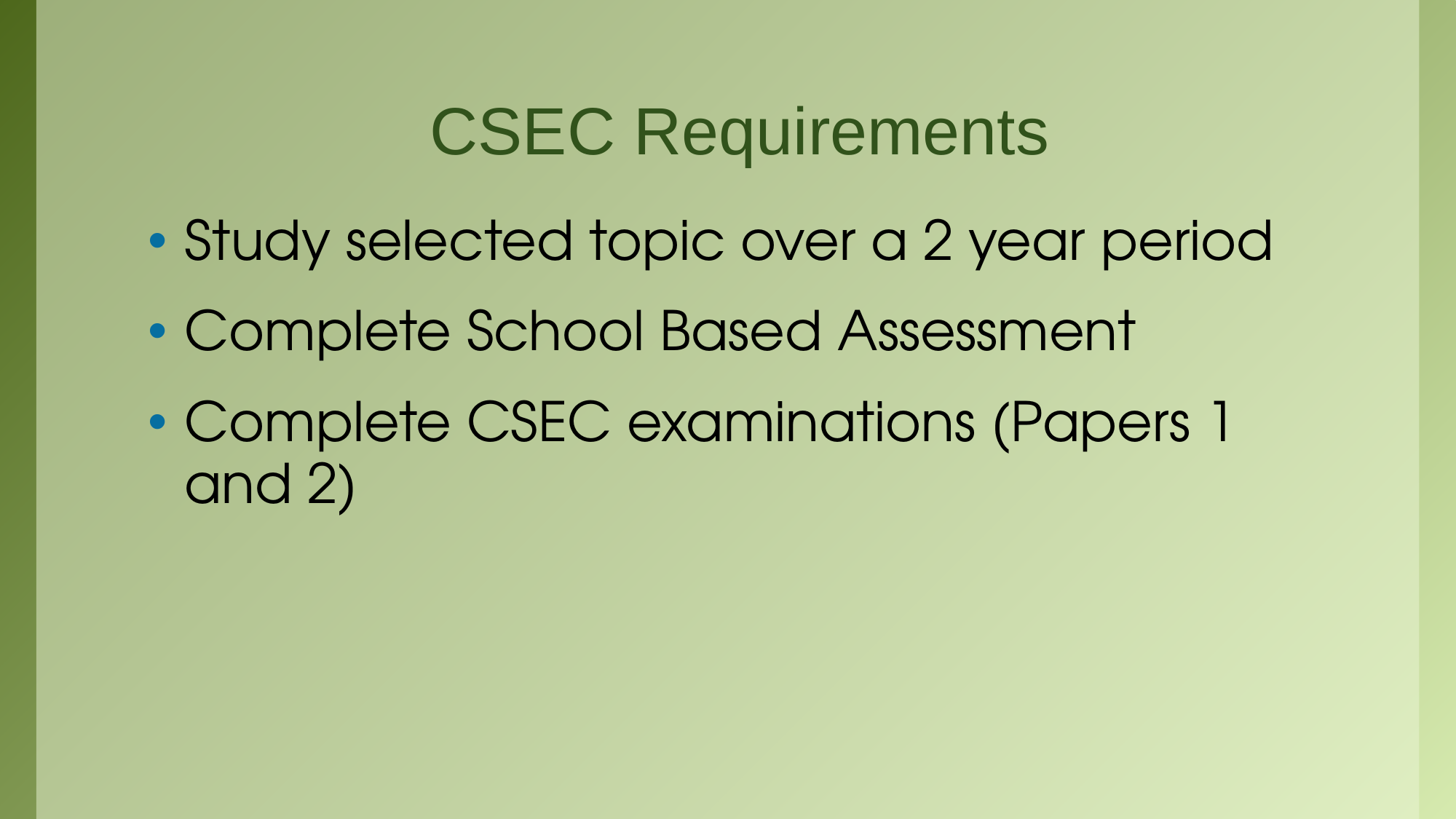

# CSEC Requirements
Study selected topic over a 2 year period
Complete School Based Assessment
Complete CSEC examinations (Papers 1 and 2)